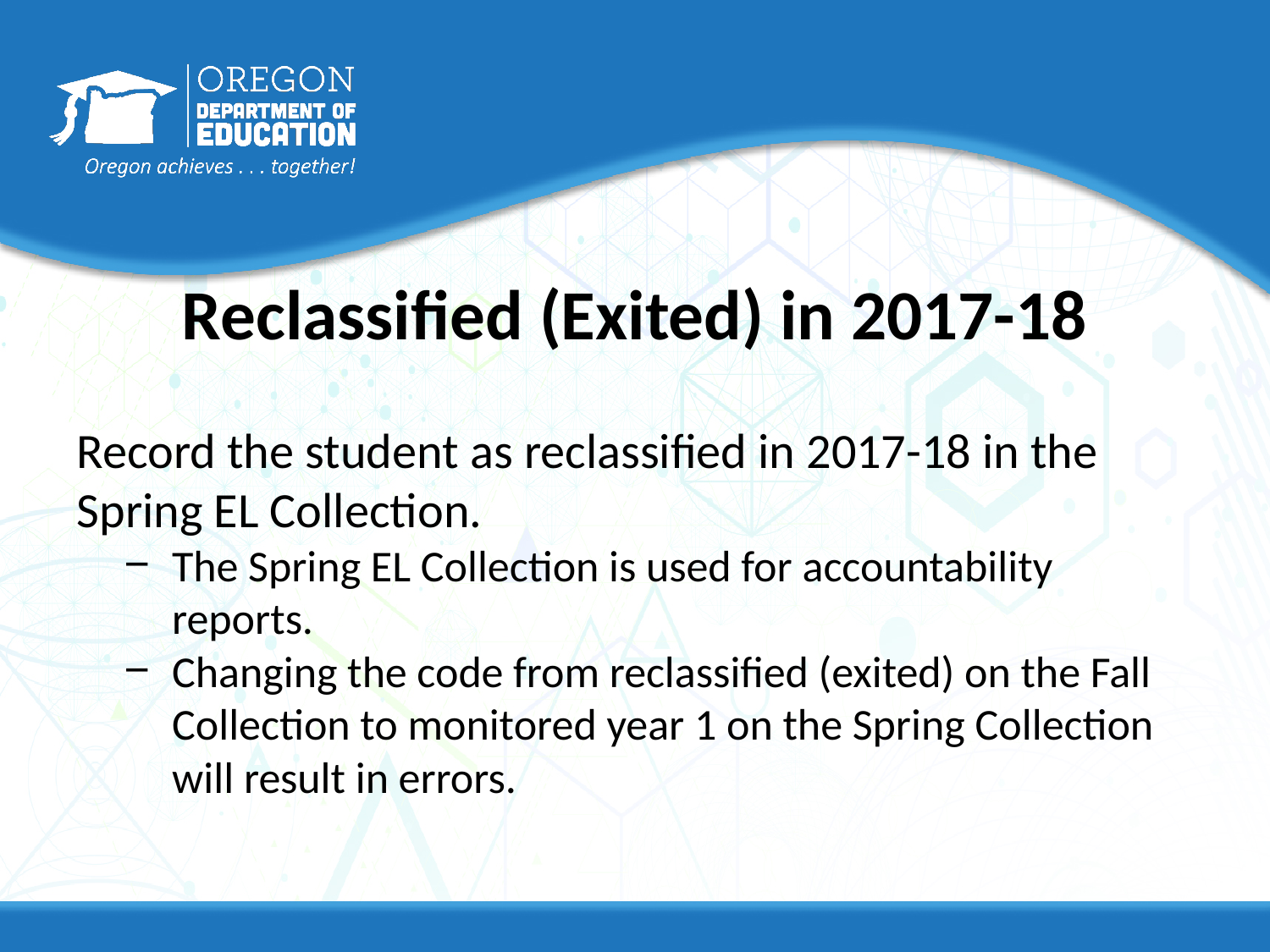

# Reclassified (Exited) in 2017-18
Record the student as reclassified in 2017-18 in the Spring EL Collection.
The Spring EL Collection is used for accountability reports.
Changing the code from reclassified (exited) on the Fall Collection to monitored year 1 on the Spring Collection will result in errors.